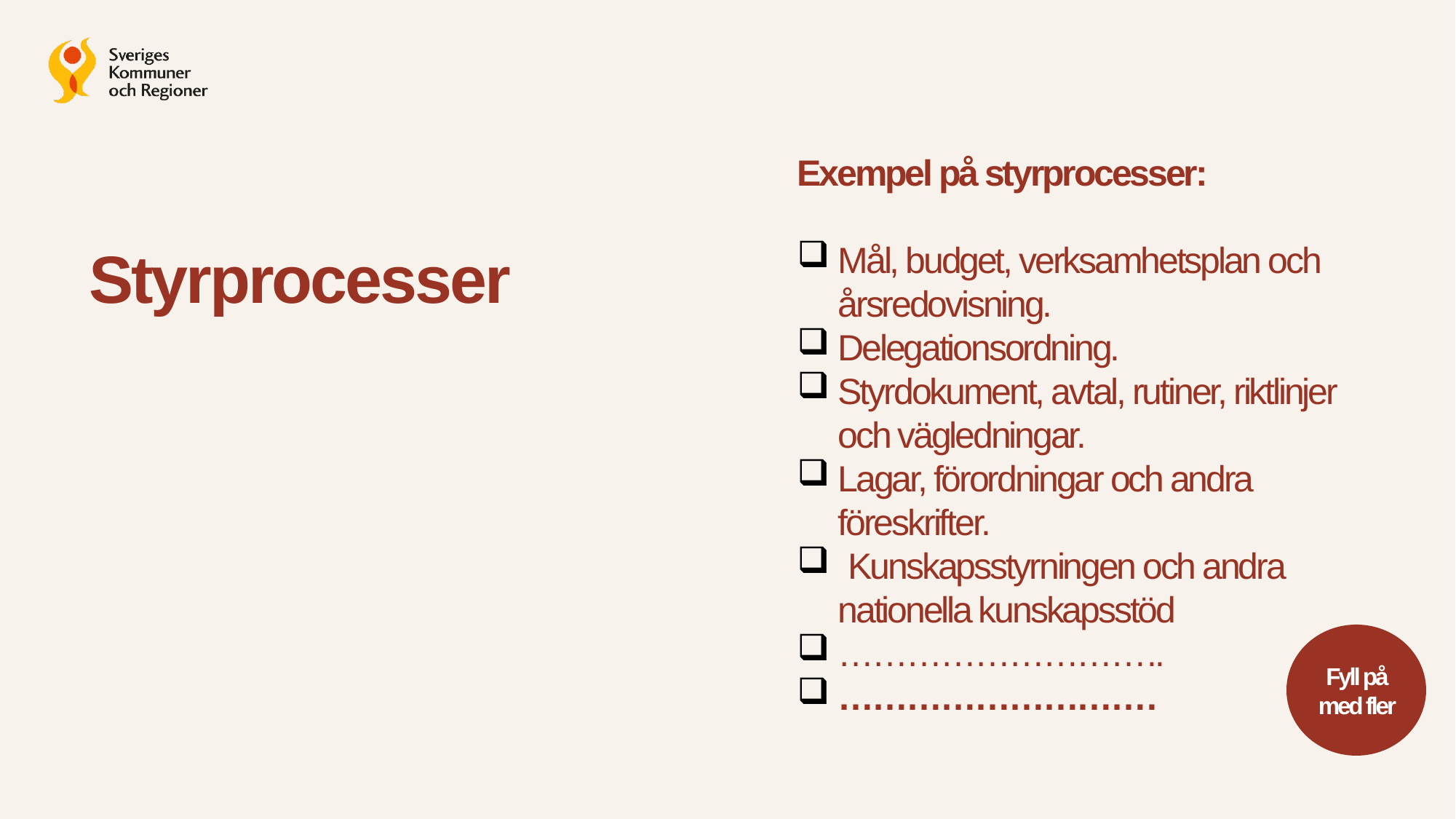

Exempel på styrprocesser:

Mål, budget, verksamhetsplan och årsredovisning.
Delegationsordning.
Styrdokument, avtal, rutiner, riktlinjer och vägledningar.
Lagar, förordningar och andra föreskrifter.
 Kunskapsstyrningen och andra nationella kunskapsstöd
………………………..
……………………….
Styrprocesser
Fyll på med fler